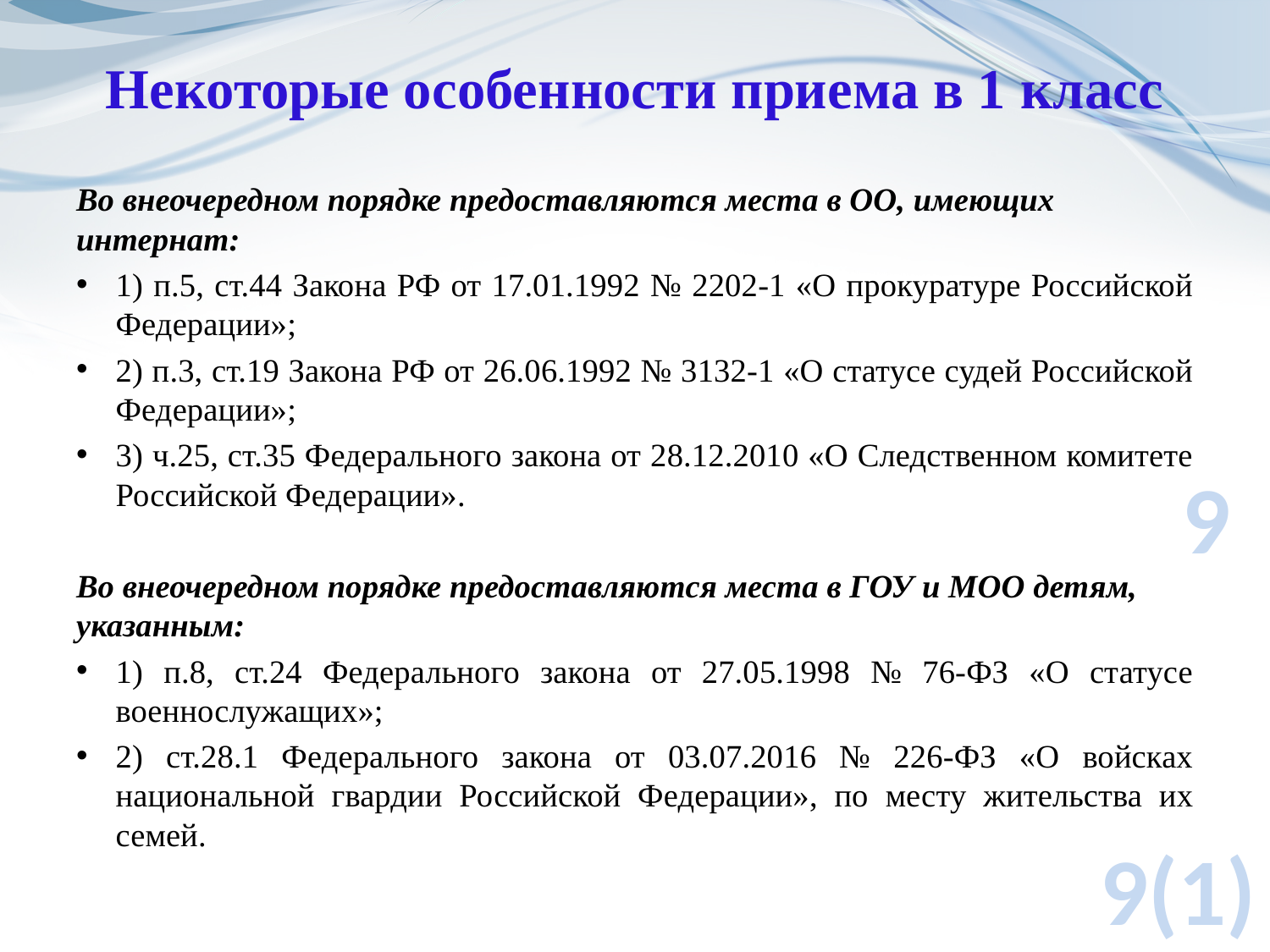

# Некоторые особенности приема в 1 класс
Во внеочередном порядке предоставляются места в ОО, имеющих интернат:
1) п.5, ст.44 Закона РФ от 17.01.1992 № 2202-1 «О прокуратуре Российской Федерации»;
2) п.3, ст.19 Закона РФ от 26.06.1992 № 3132-1 «О статусе судей Российской Федерации»;
3) ч.25, ст.35 Федерального закона от 28.12.2010 «О Следственном комитете Российской Федерации».

Во внеочередном порядке предоставляются места в ГОУ и МОО детям, указанным:
1) п.8, ст.24 Федерального закона от 27.05.1998 № 76-ФЗ «О статусе военнослужащих»;
2) ст.28.1 Федерального закона от 03.07.2016 № 226-ФЗ «О войсках национальной гвардии Российской Федерации», по месту жительства их семей.
9
9(1)